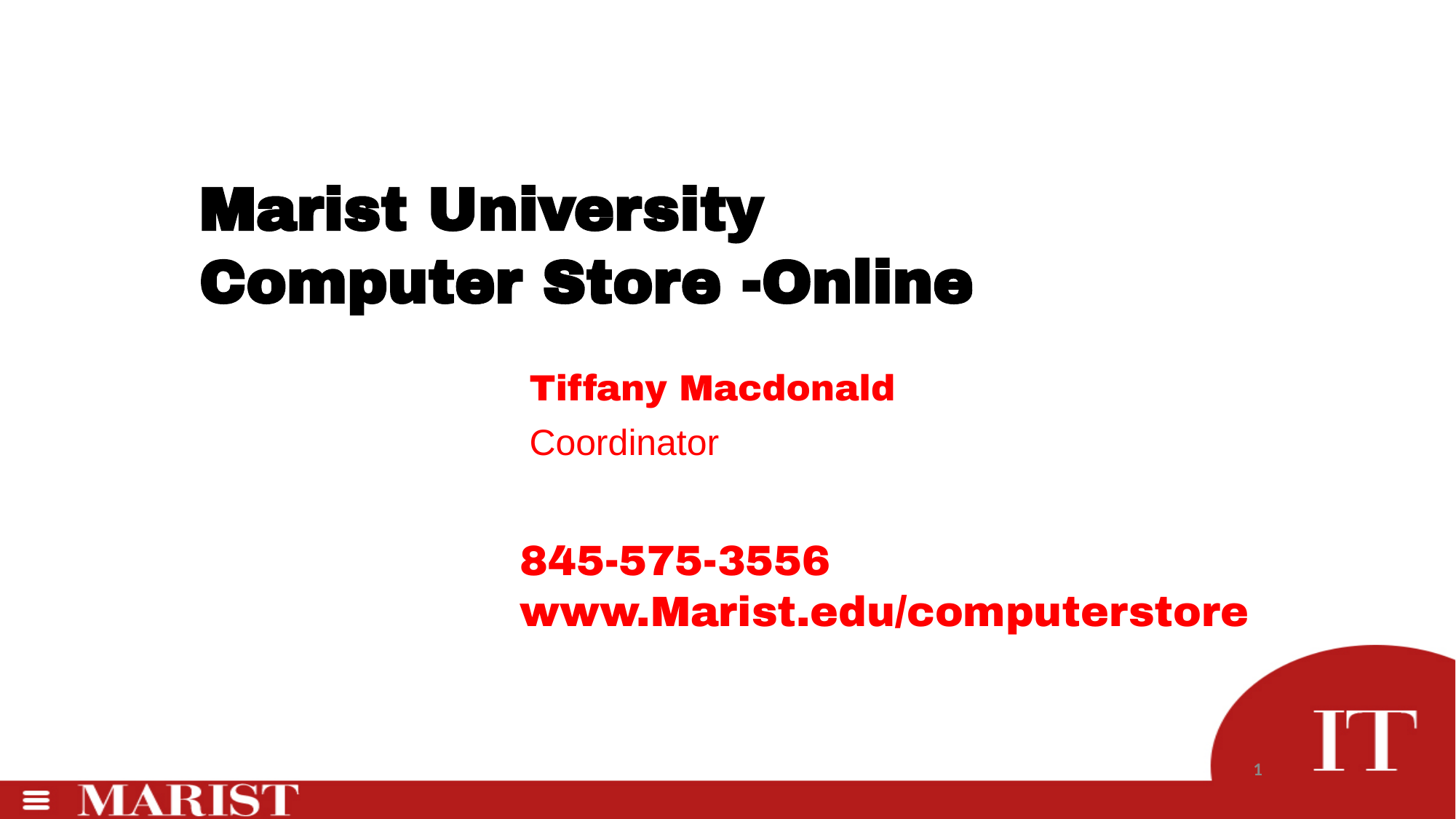

Marist University Computer Store -Online
Tiffany Macdonald
Coordinator
845-575-3556
www.Marist.edu/computerstore

1